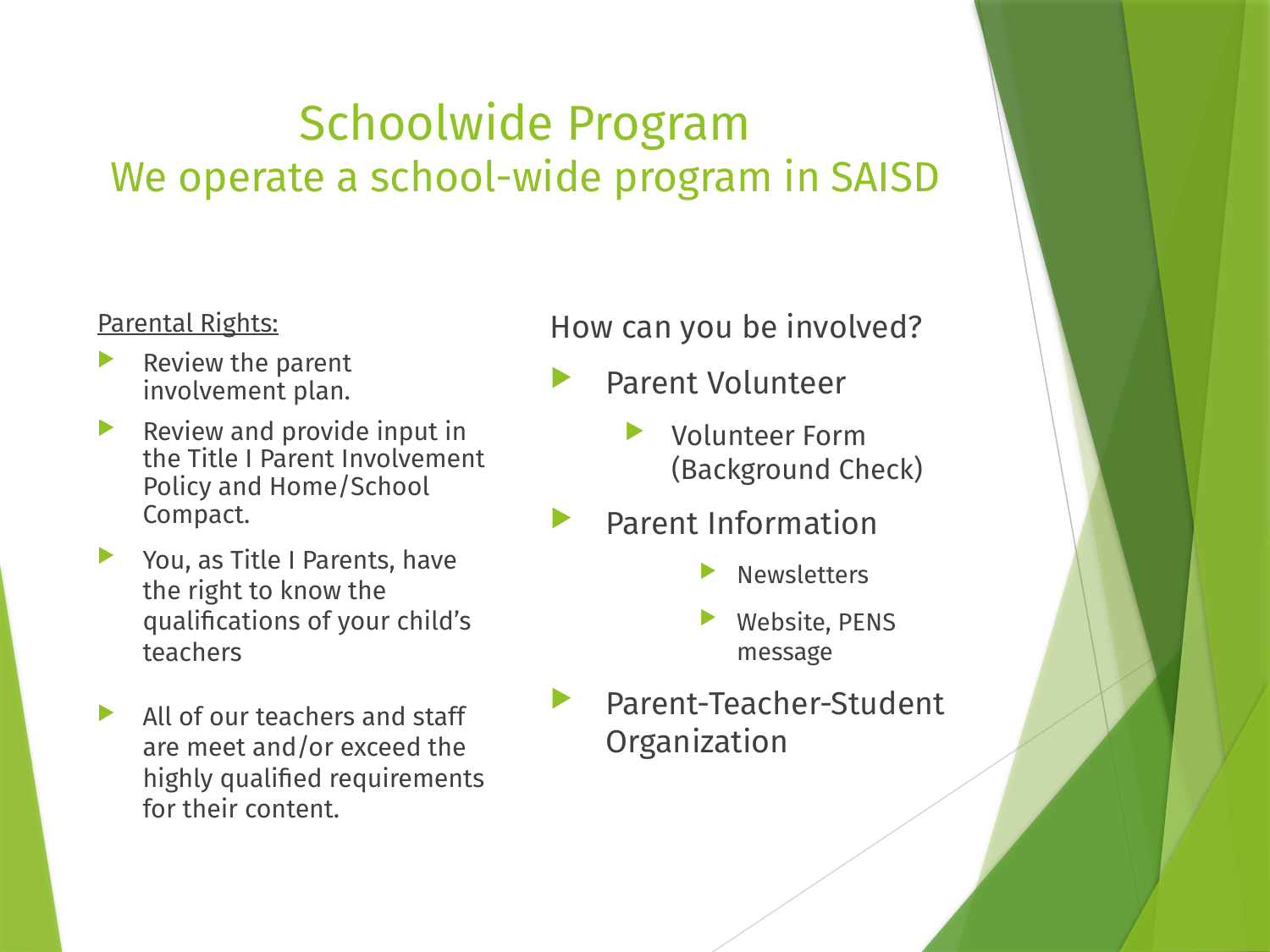

# Schoolwide Program We operate a school-wide program in SAISD
Parental Rights:
Review the parent involvement plan.
Review and provide input in the Title I Parent Involvement Policy and Home/School Compact.
You, as Title I Parents, have the right to know the qualifications of your child’s teachers

All of our teachers and staff are meet and/or exceed the highly qualified requirements for their content.

How can you be involved?
Parent Volunteer
Volunteer Form (Background Check)
Parent Information
Newsletters
Website, PENS message
Parent-Teacher-Student Organization